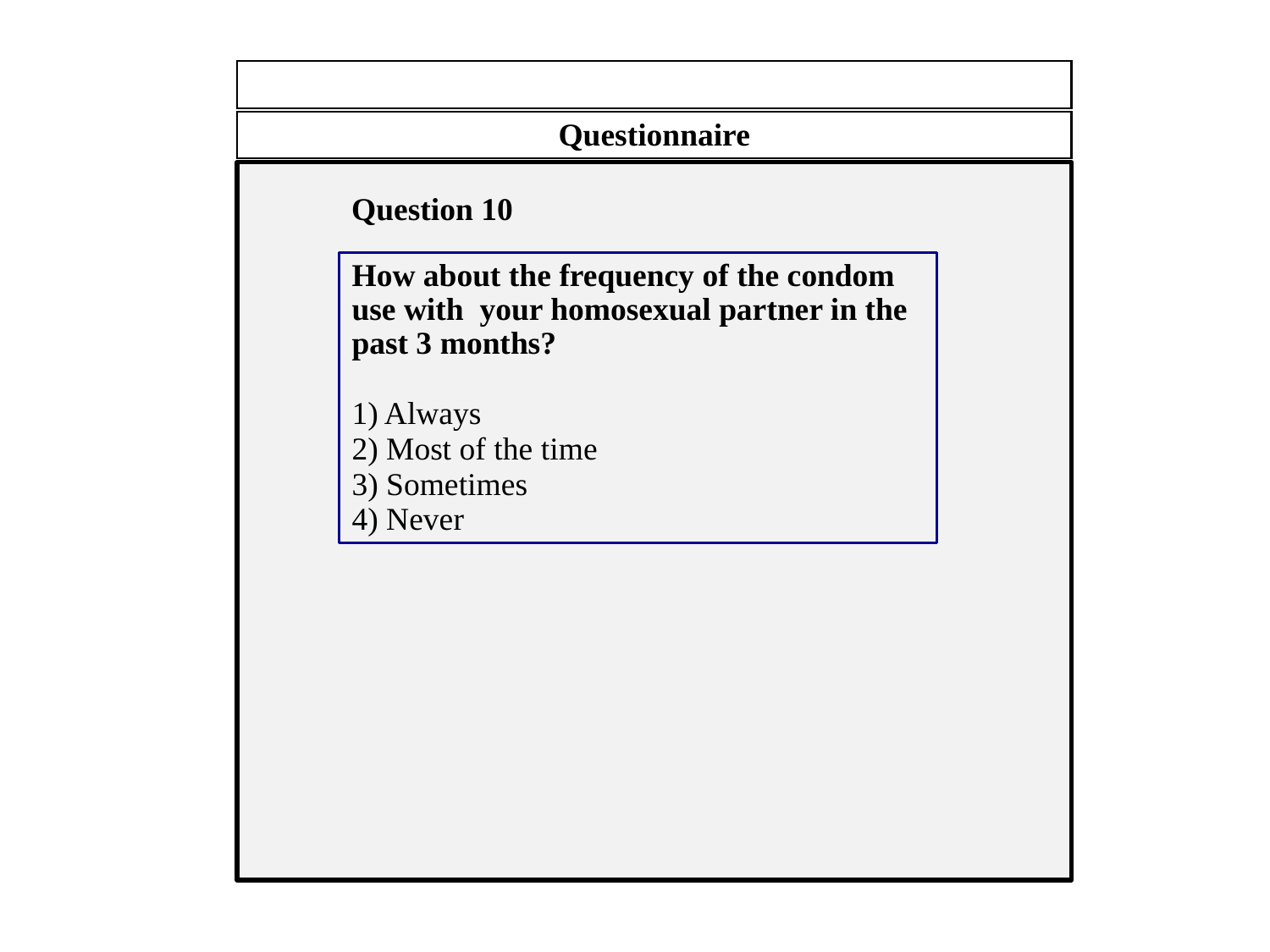

Questionnaire

Question 10
How about the frequency of the condom use with  your homosexual partner in the past 3 months?

1) Always
2) Most of the time
3) Sometimes
4) Never